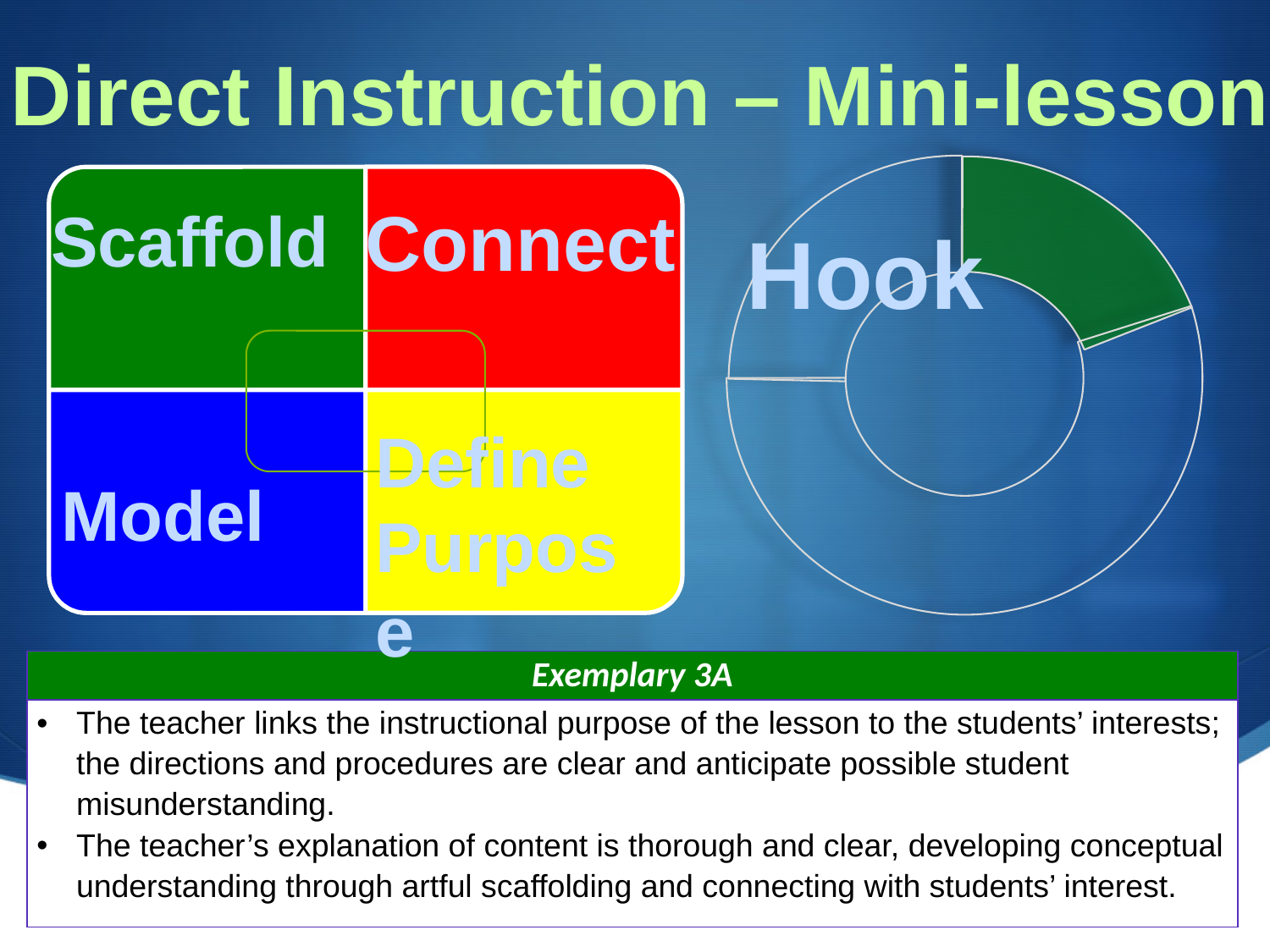

Direct Instruction – Mini-lesson

Hook
Scaffold
Connect
Define
Purpose
Model
| Exemplary 3A |
| --- |
| The teacher links the instructional purpose of the lesson to the students’ interests; the directions and procedures are clear and anticipate possible student misunderstanding. The teacher’s explanation of content is thorough and clear, developing conceptual understanding through artful scaffolding and connecting with students’ interest. |